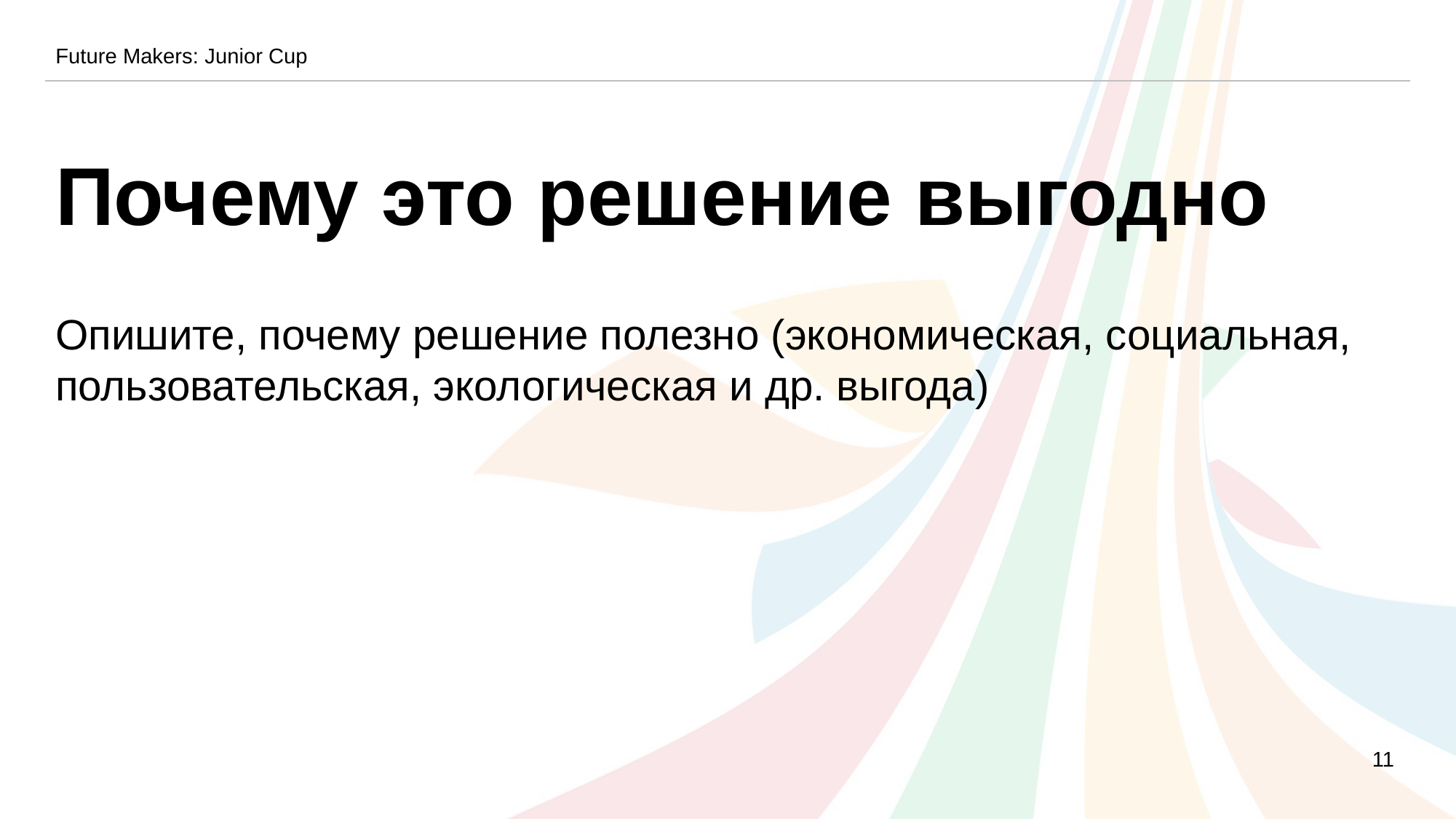

Future Makers: Junior Cup
Почему это решение выгодно
Опишите, почему решение полезно (экономическая, социальная, пользовательская, экологическая и др. выгода)
11